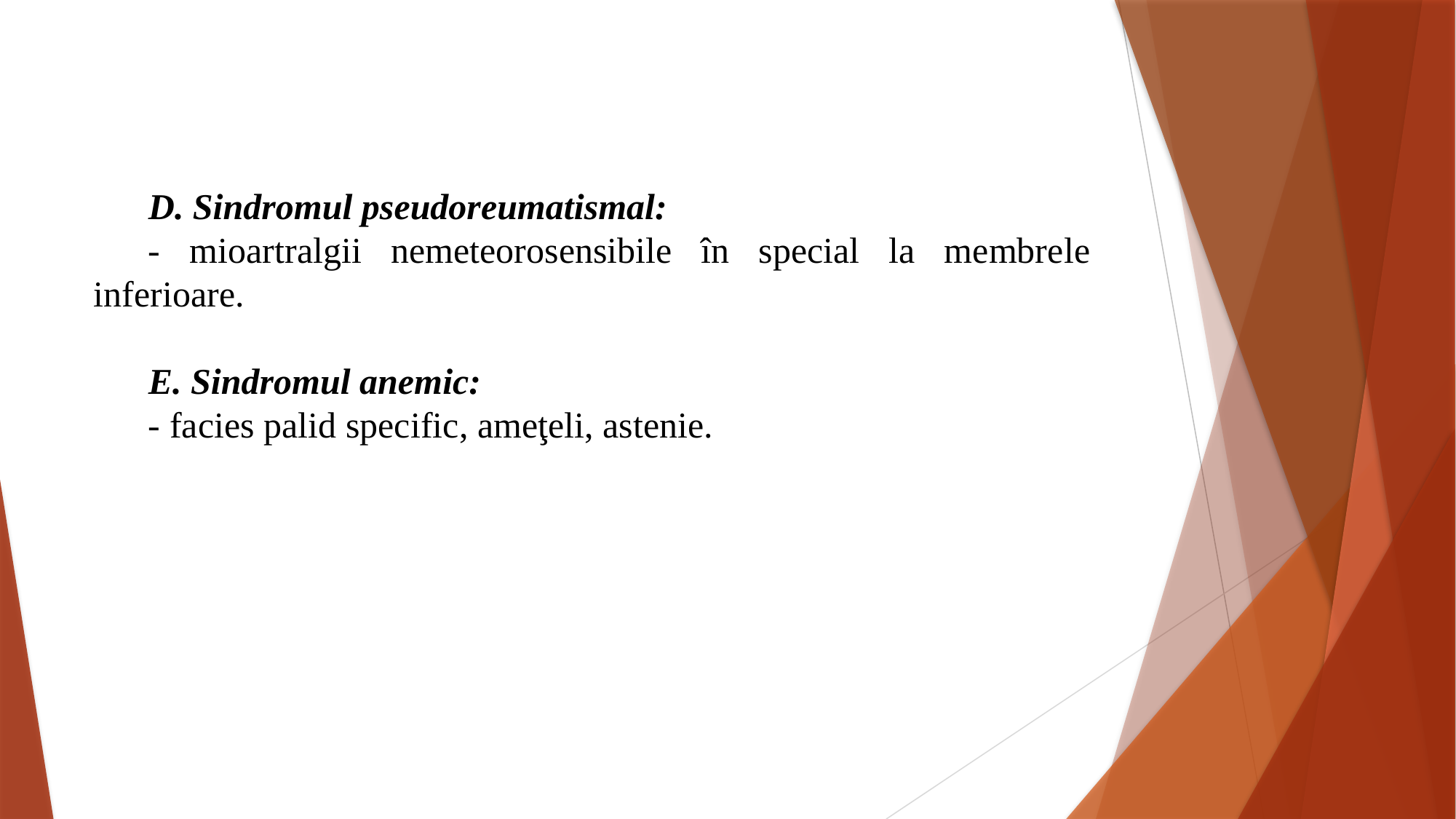

D. Sindromul pseudoreumatismal:
- mioartralgii nemeteorosensibile în special la membrele inferioare.

E. Sindromul anemic:
- facies palid specific, ameţeli, astenie.